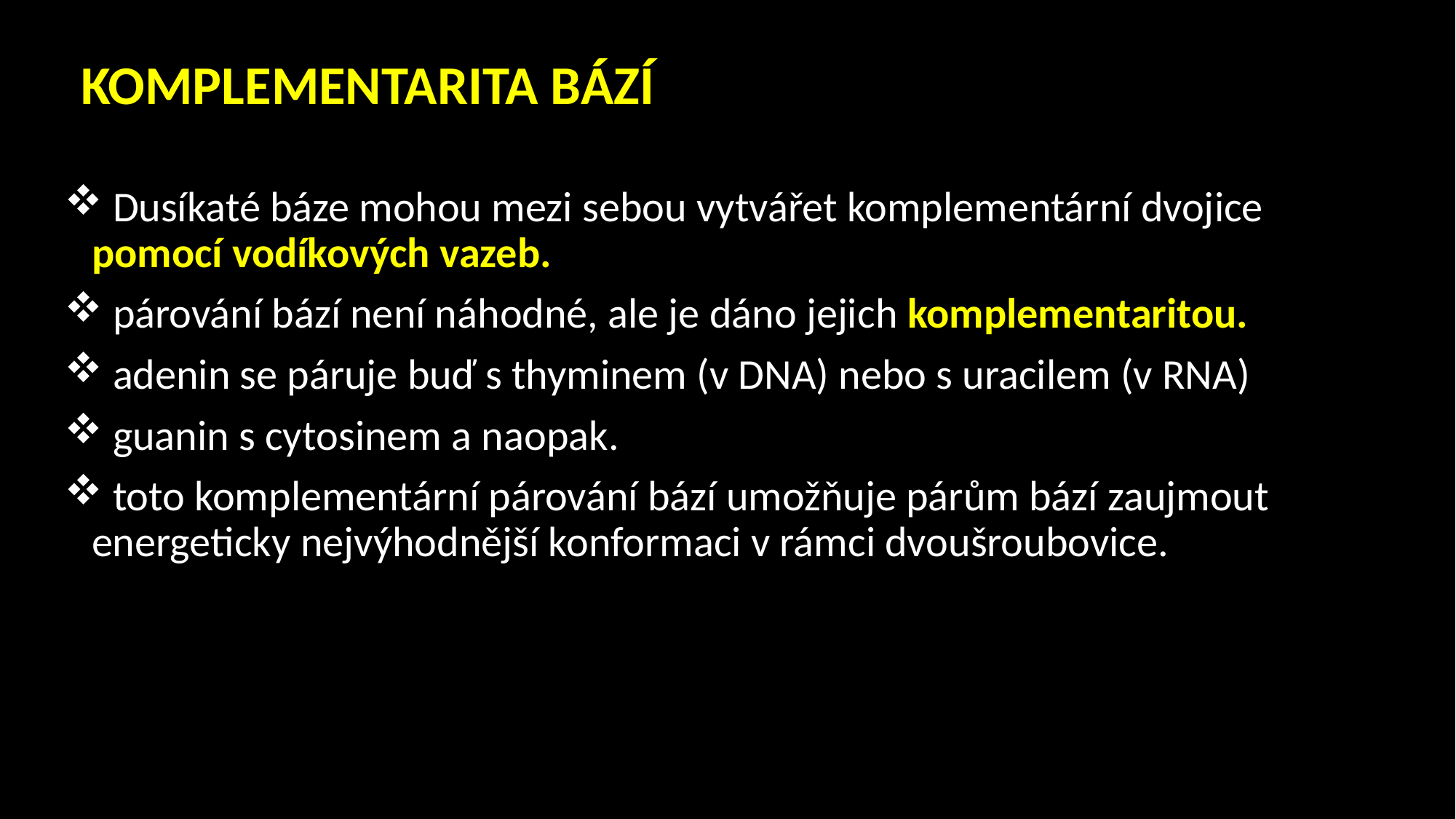

KOMPLEMENTARITA BÁZÍ
 Dusíkaté báze mohou mezi sebou vytvářet komplementární dvojice pomocí vodíkových vazeb.
 párování bází není náhodné, ale je dáno jejich komplementaritou.
 adenin se páruje buď s thyminem (v DNA) nebo s uracilem (v RNA)
 guanin s cytosinem a naopak.
 toto komplementární párování bází umožňuje párům bází zaujmout energeticky nejvýhodnější konformaci v rámci dvoušroubovice.